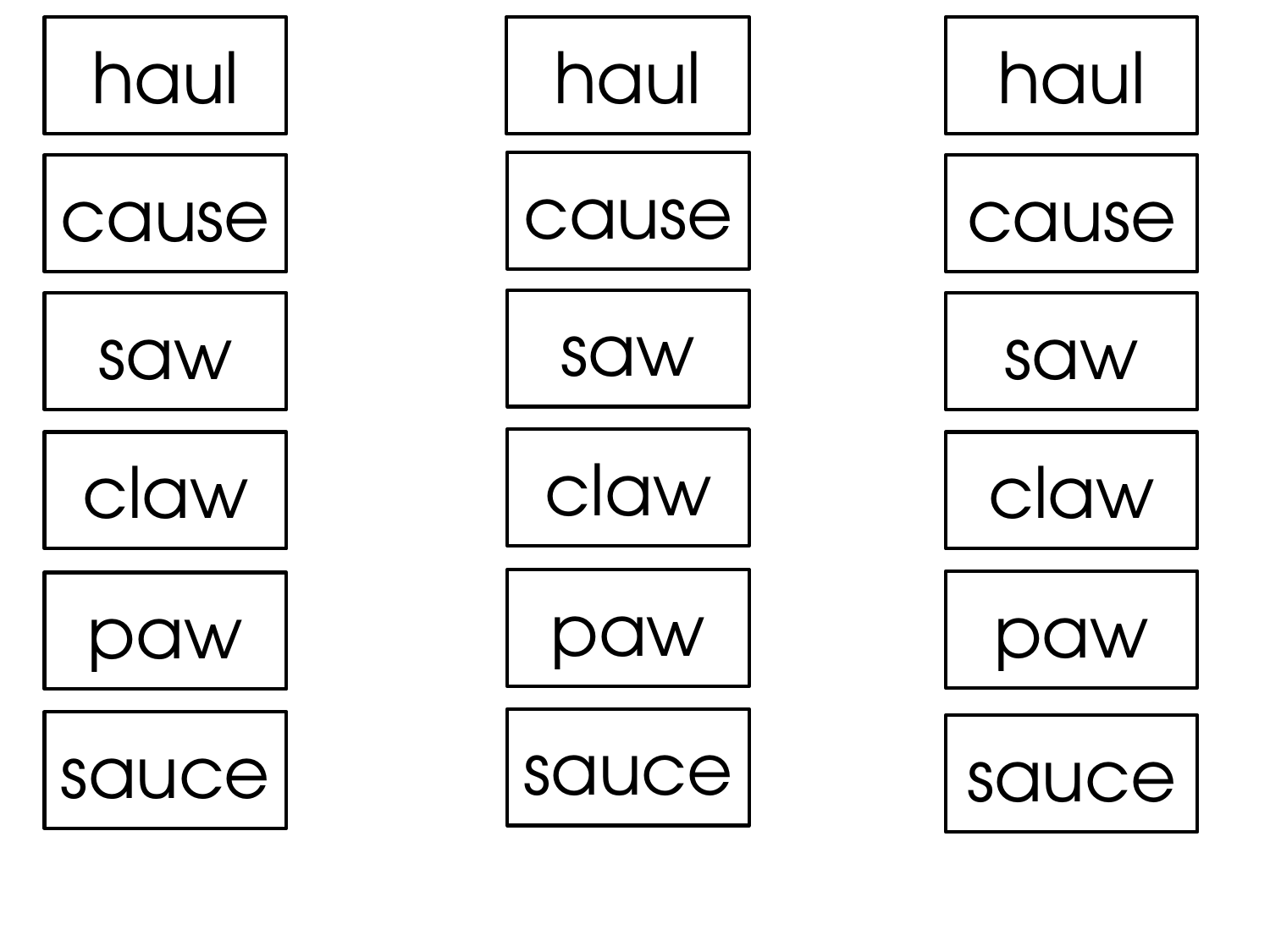

haul
haul
cause
saw
claw
paw
sauce
haul
cause
saw
claw
paw
sauce
cause
saw
claw
paw
sauce